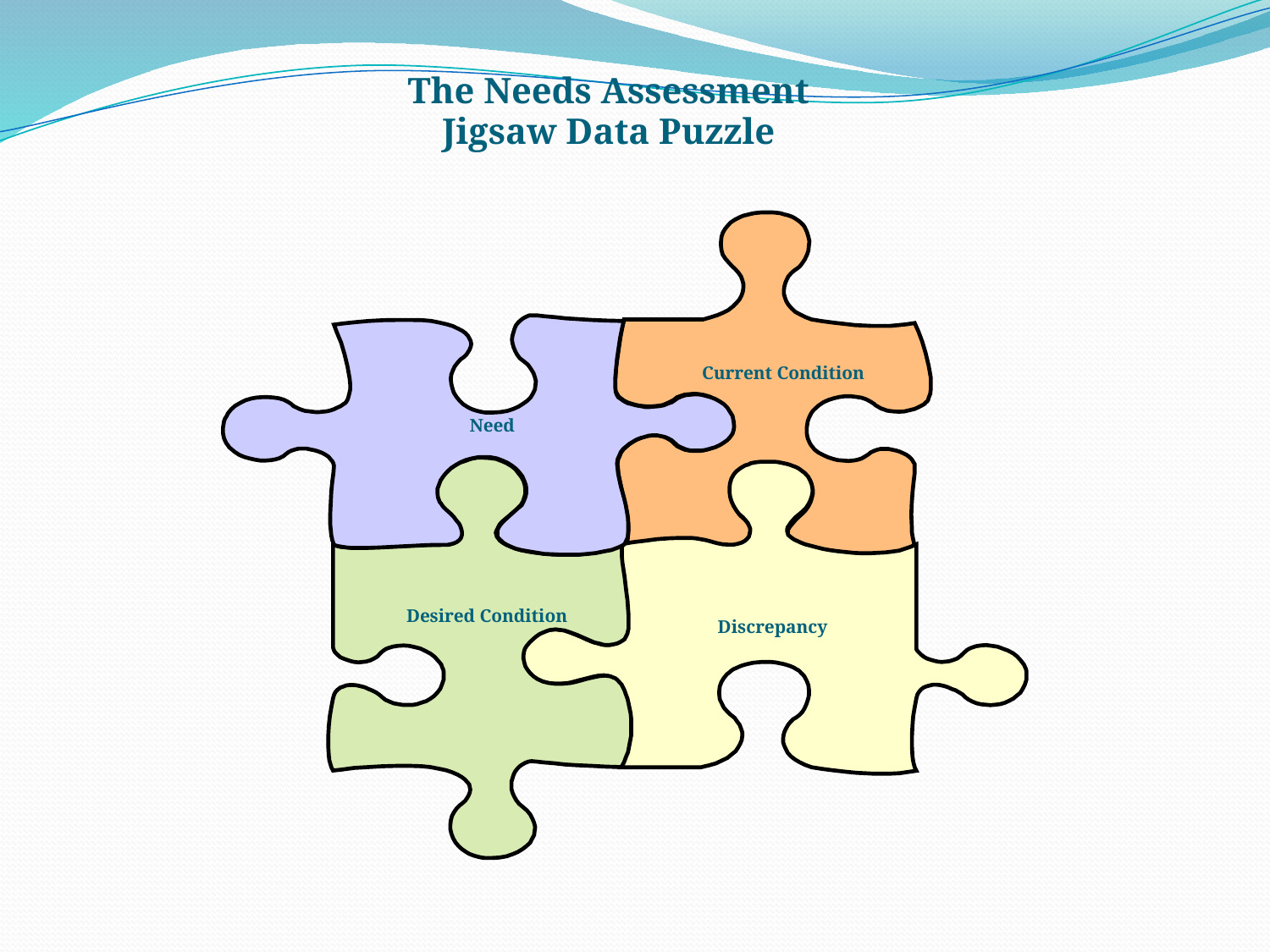

The Needs Assessment
Jigsaw Data Puzzle

Current Condition
Need
Desired Condition
Discrepancy